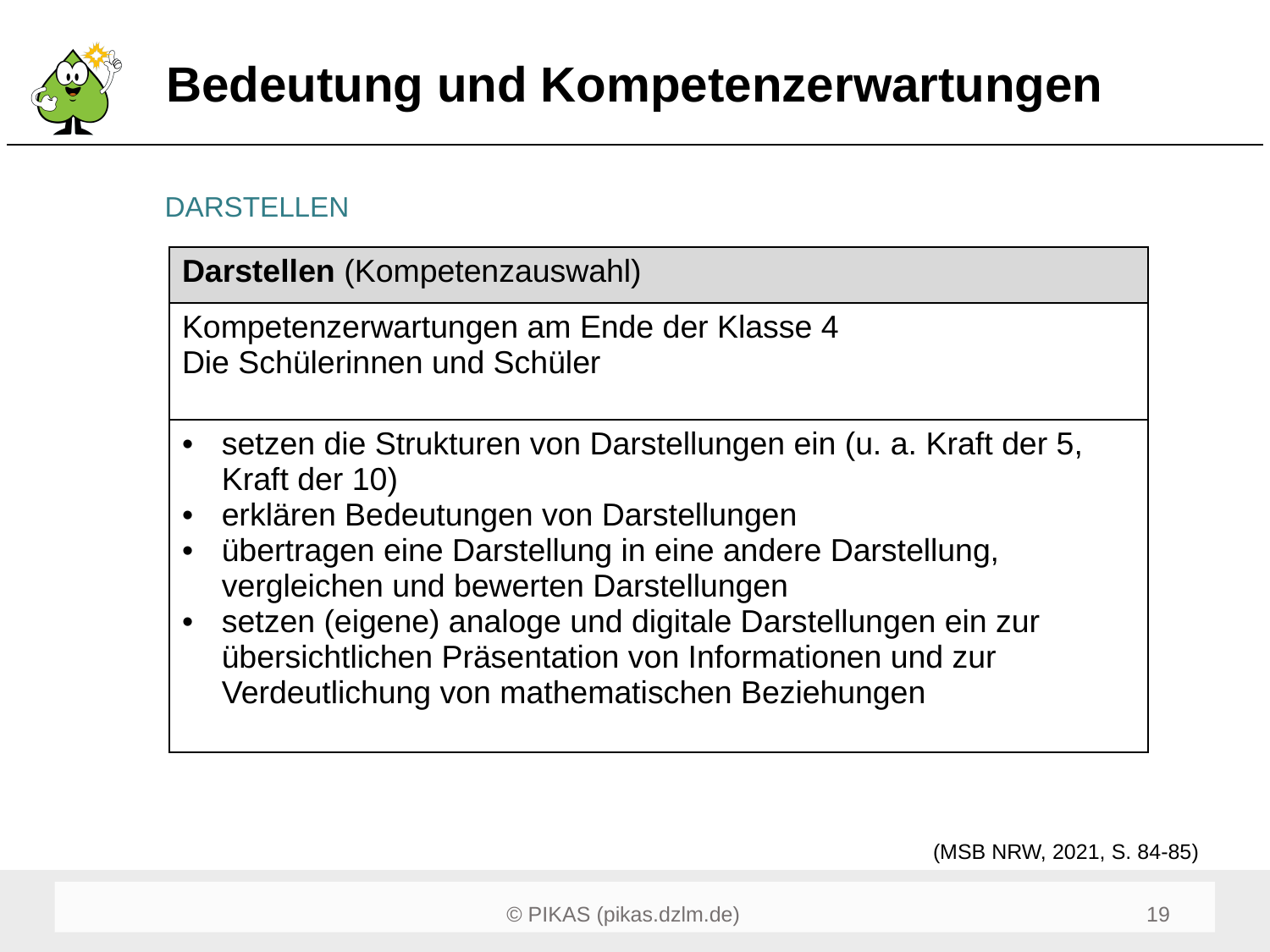

# Bedeutung und Kompetenzerwartungen
DARSTELLEN
| Darstellen (Kompetenzauswahl) |
| --- |
| Kompetenzerwartungen am Ende der Klasse 4 Die Schülerinnen und Schüler |
| setzen die Strukturen von Darstellungen ein (u. a. Kraft der 5, Kraft der 10) erklären Bedeutungen von Darstellungen übertragen eine Darstellung in eine andere Darstellung, vergleichen und bewerten Darstellungen setzen (eigene) analoge und digitale Darstellungen ein zur übersichtlichen Präsentation von Informationen und zur Verdeutlichung von mathematischen Beziehungen |
(MSB NRW, 2021, S. 84-85)

19